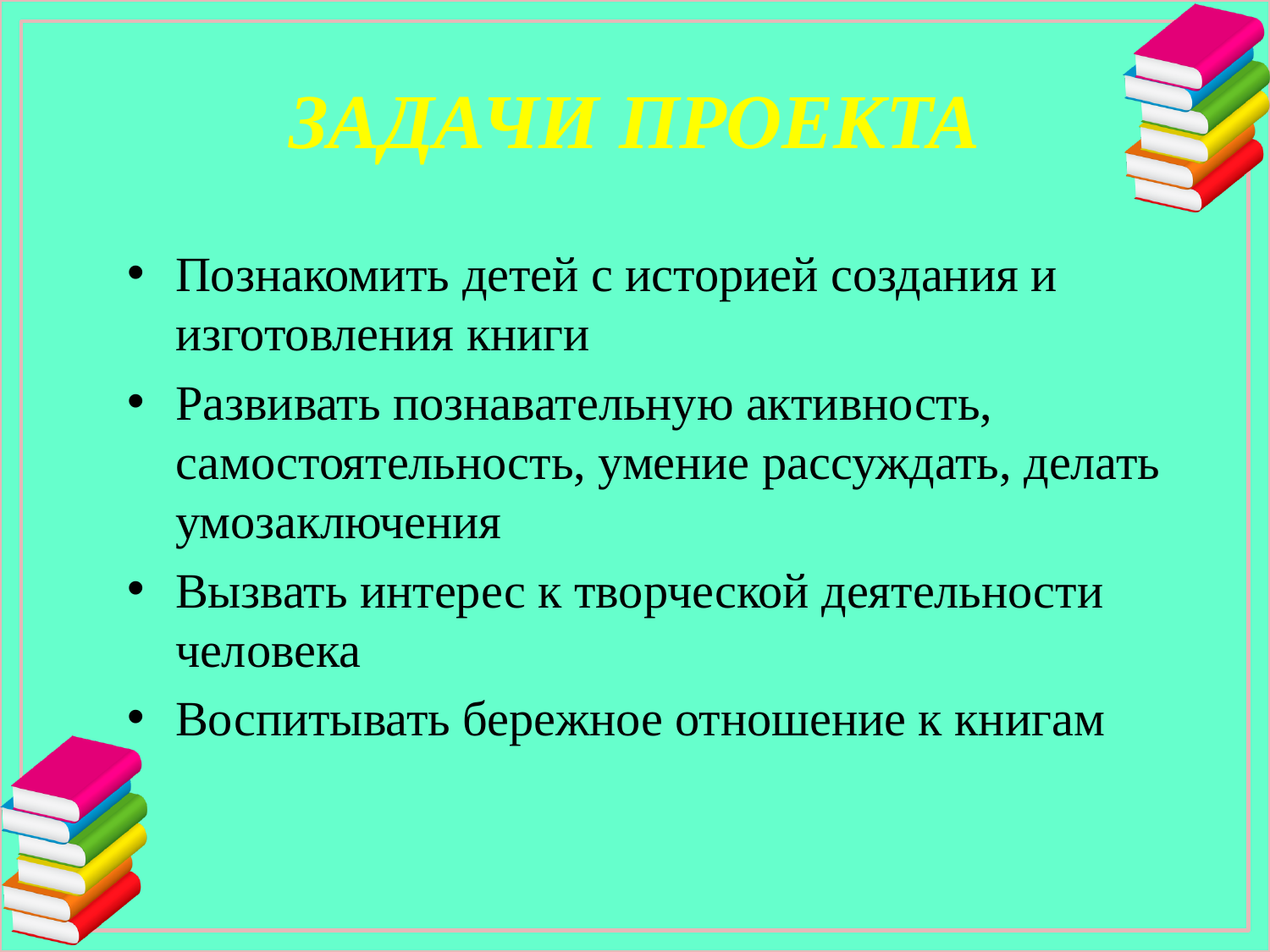

# ЗАДАЧИ ПРОЕКТА
Познакомить детей с историей создания и изготовления книги
Развивать познавательную активность, самостоятельность, умение рассуждать, делать умозаключения
Вызвать интерес к творческой деятельности человека
Воспитывать бережное отношение к книгам